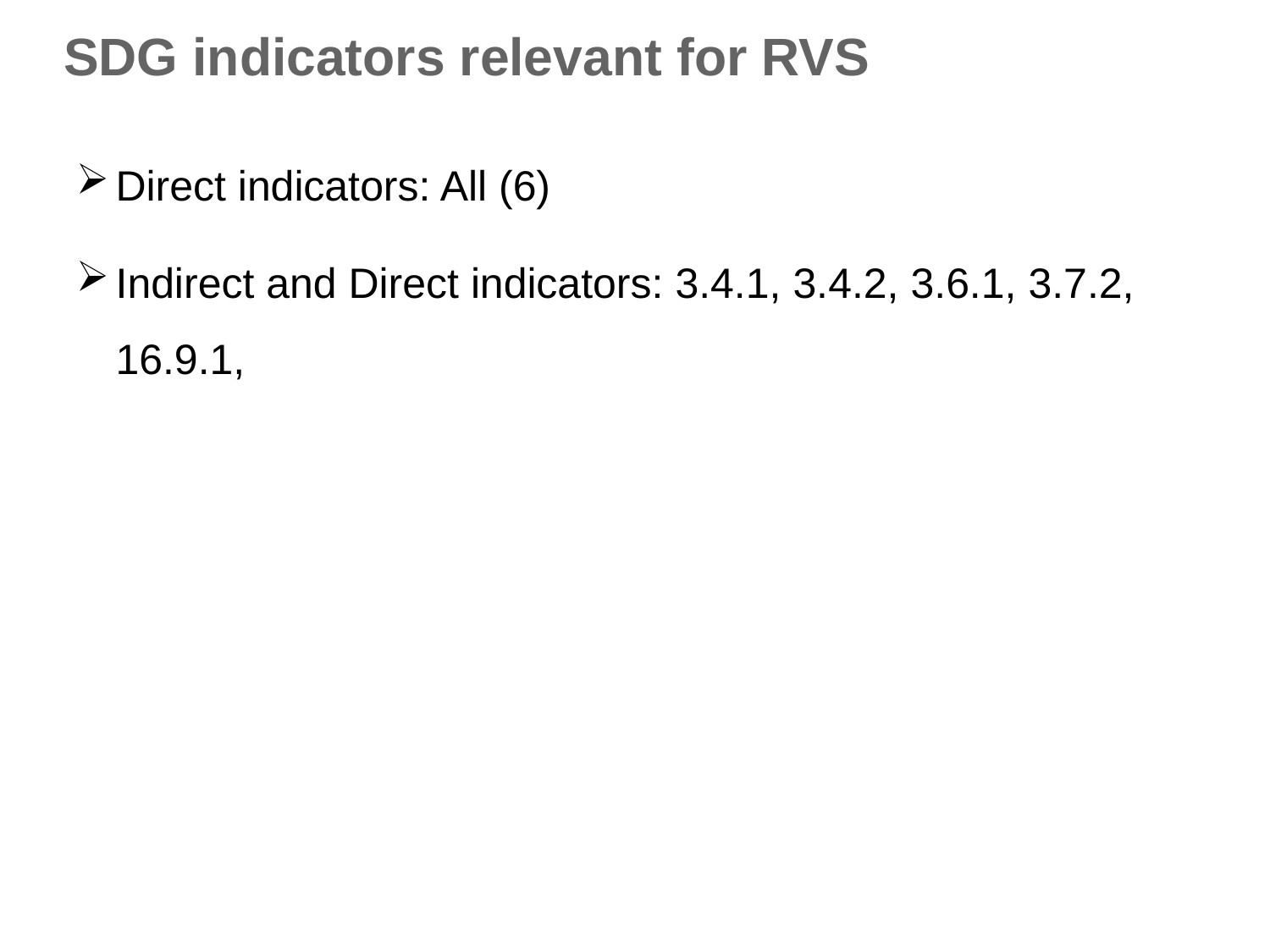

# SDG indicators relevant for RVS
Direct indicators: All (6)
Indirect and Direct indicators: 3.4.1, 3.4.2, 3.6.1, 3.7.2, 16.9.1,